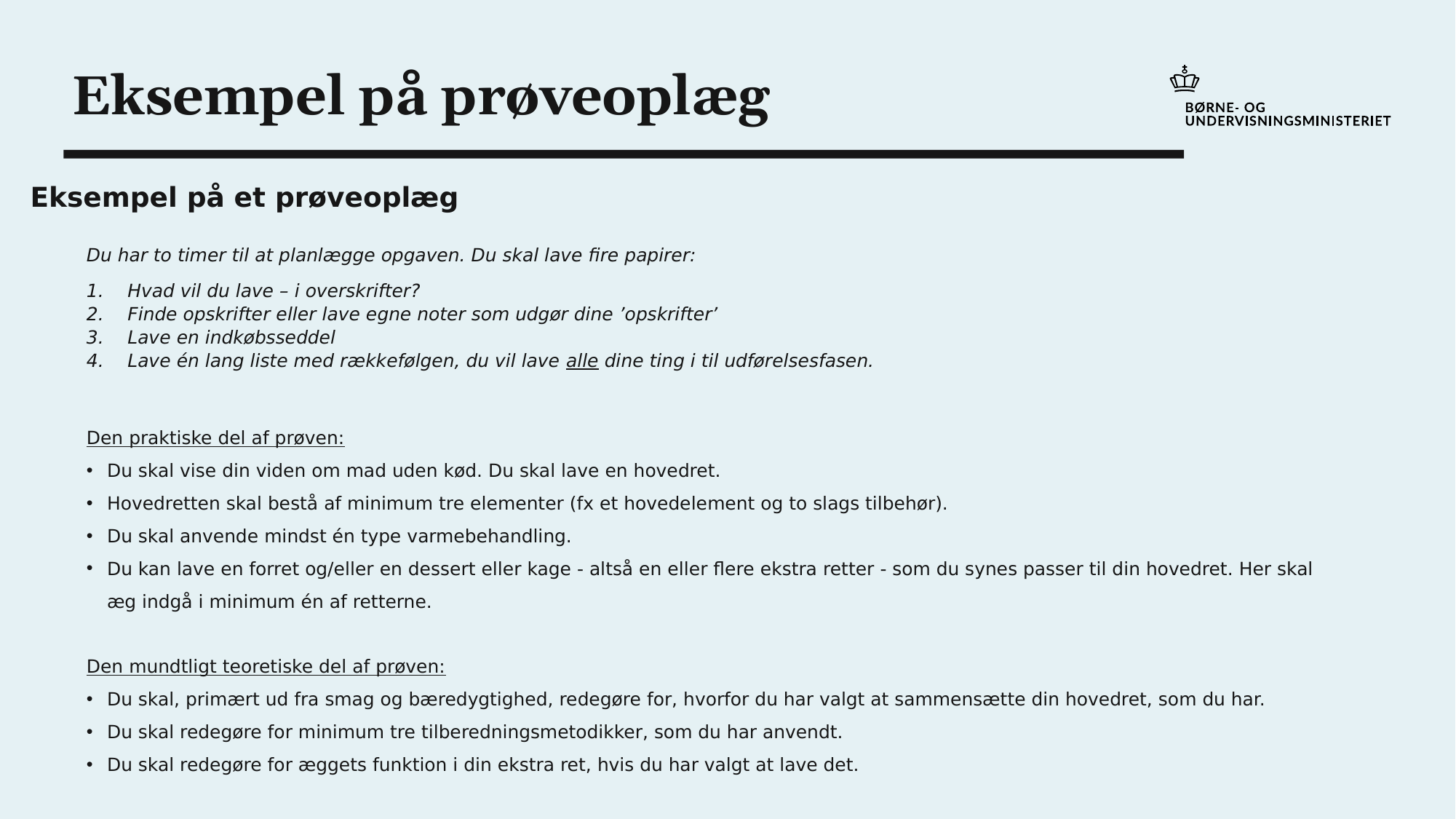

Eksempel på prøveoplæg

Eksempel på et prøveoplæg
Du har to timer til at planlægge opgaven. Du skal lave fire papirer:
Hvad vil du lave – i overskrifter?
Finde opskrifter eller lave egne noter som udgør dine ’opskrifter’
Lave en indkøbsseddel
Lave én lang liste med rækkefølgen, du vil lave alle dine ting i til udførelsesfasen.

Den praktiske del af prøven:
Du skal vise din viden om mad uden kød. Du skal lave en hovedret.
Hovedretten skal bestå af minimum tre elementer (fx et hovedelement og to slags tilbehør).
Du skal anvende mindst én type varmebehandling.
Du kan lave en forret og/eller en dessert eller kage - altså en eller flere ekstra retter - som du synes passer til din hovedret. Her skal æg indgå i minimum én af retterne.

Den mundtligt teoretiske del af prøven:
Du skal, primært ud fra smag og bæredygtighed, redegøre for, hvorfor du har valgt at sammensætte din hovedret, som du har.
Du skal redegøre for minimum tre tilberedningsmetodikker, som du har anvendt.
Du skal redegøre for æggets funktion i din ekstra ret, hvis du har valgt at lave det.